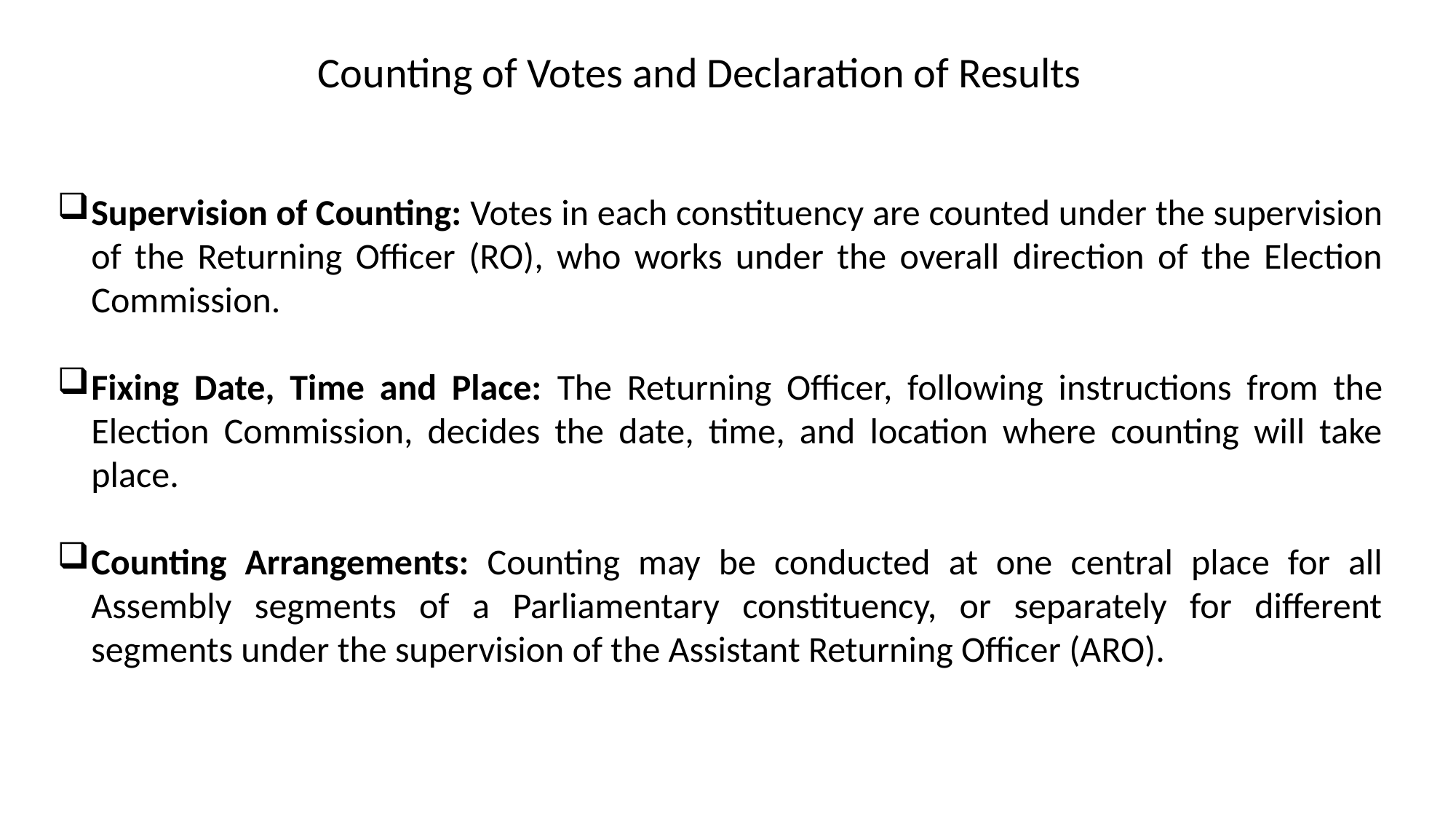

Counting of Votes and Declaration of Results
Supervision of Counting: Votes in each constituency are counted under the supervision of the Returning Officer (RO), who works under the overall direction of the Election Commission.

Fixing Date, Time and Place: The Returning Officer, following instructions from the Election Commission, decides the date, time, and location where counting will take place.

Counting Arrangements: Counting may be conducted at one central place for all Assembly segments of a Parliamentary constituency, or separately for different segments under the supervision of the Assistant Returning Officer (ARO).